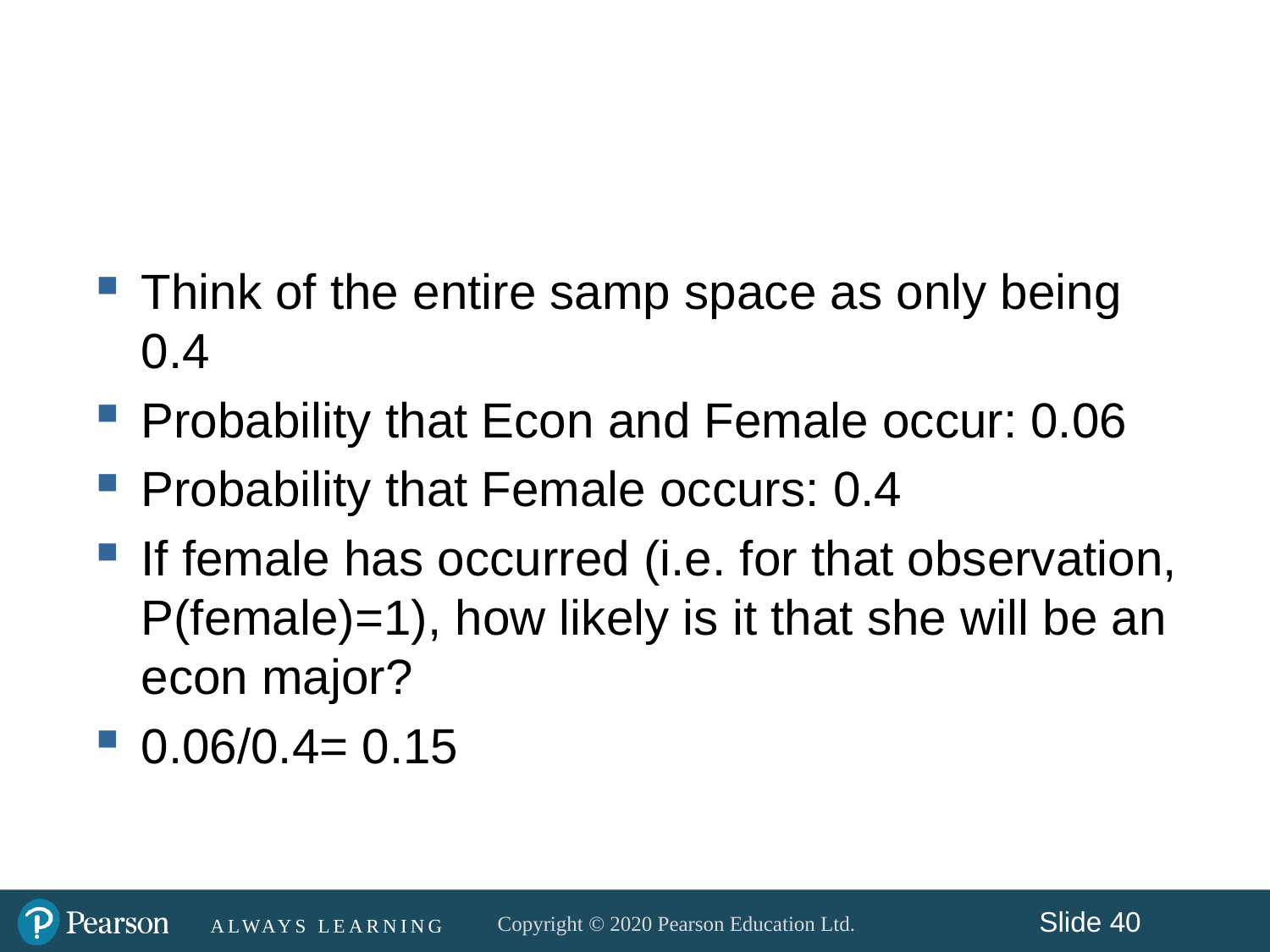

#
Think of the entire samp space as only being 0.4
Probability that Econ and Female occur: 0.06
Probability that Female occurs: 0.4
If female has occurred (i.e. for that observation, P(female)=1), how likely is it that she will be an econ major?
0.06/0.4= 0.15